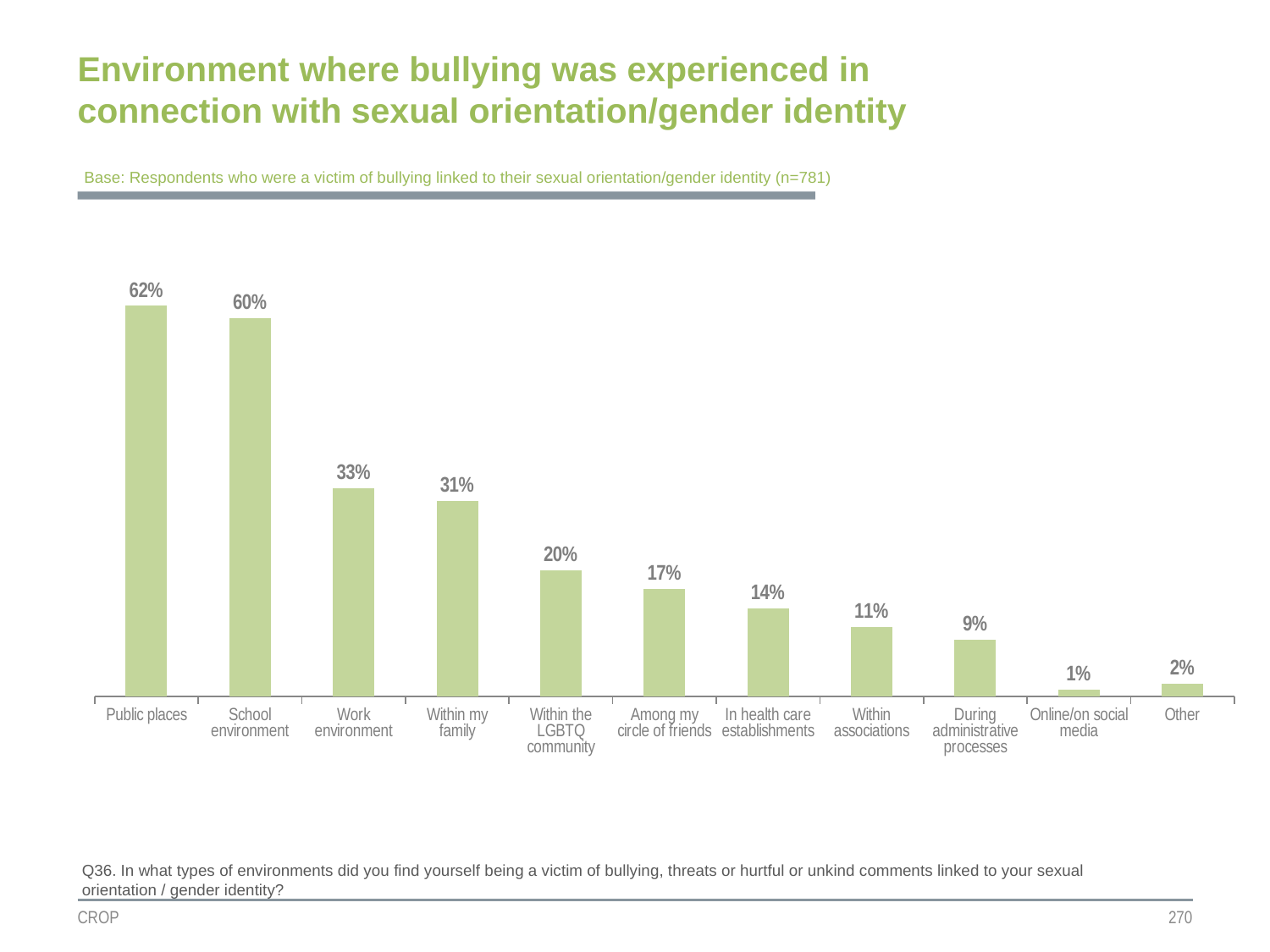

Environment where bullying was experienced in connection with sexual orientation/gender identity

Base: Respondents who were a victim of bullying linked to their sexual orientation/gender identity (n=781)

### Chart

| Category | LGBTQ (n=1300) |
|---|---|
| Public places | 0.62 |
| School environment | 0.6 |
| Work environment | 0.33 |
| Within my family | 0.31 |
| Within the LGBTQ community | 0.2 |
| Among my circle of friends | 0.17 |
| In health care establishments | 0.14 |
| Within associations | 0.11 |
| During administrative processes | 0.09 |
| Online/on social media | 0.01 |
| Other | 0.02 |
Q36. In what types of environments did you find yourself being a victim of bullying, threats or hurtful or unkind comments linked to your sexual orientation / gender identity?
CROP
270